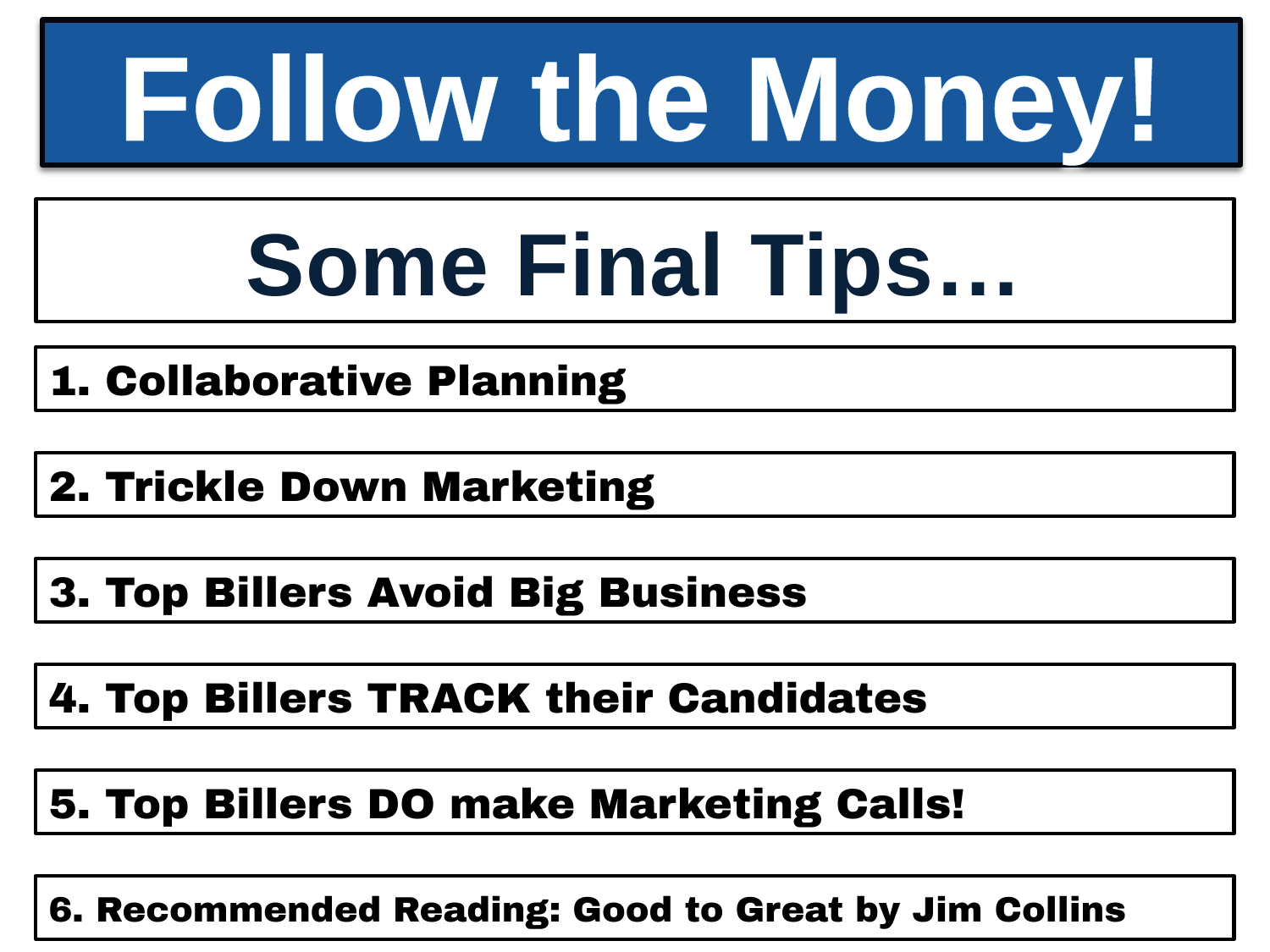

Follow the Money!
# Some Final Tips…
1. Collaborative Planning
2. Trickle Down Marketing
3. Top Billers Avoid Big Business
4. Top Billers TRACK their Candidates
5. Top Billers DO make Marketing Calls!
6. Recommended Reading: Good to Great by Jim Collins